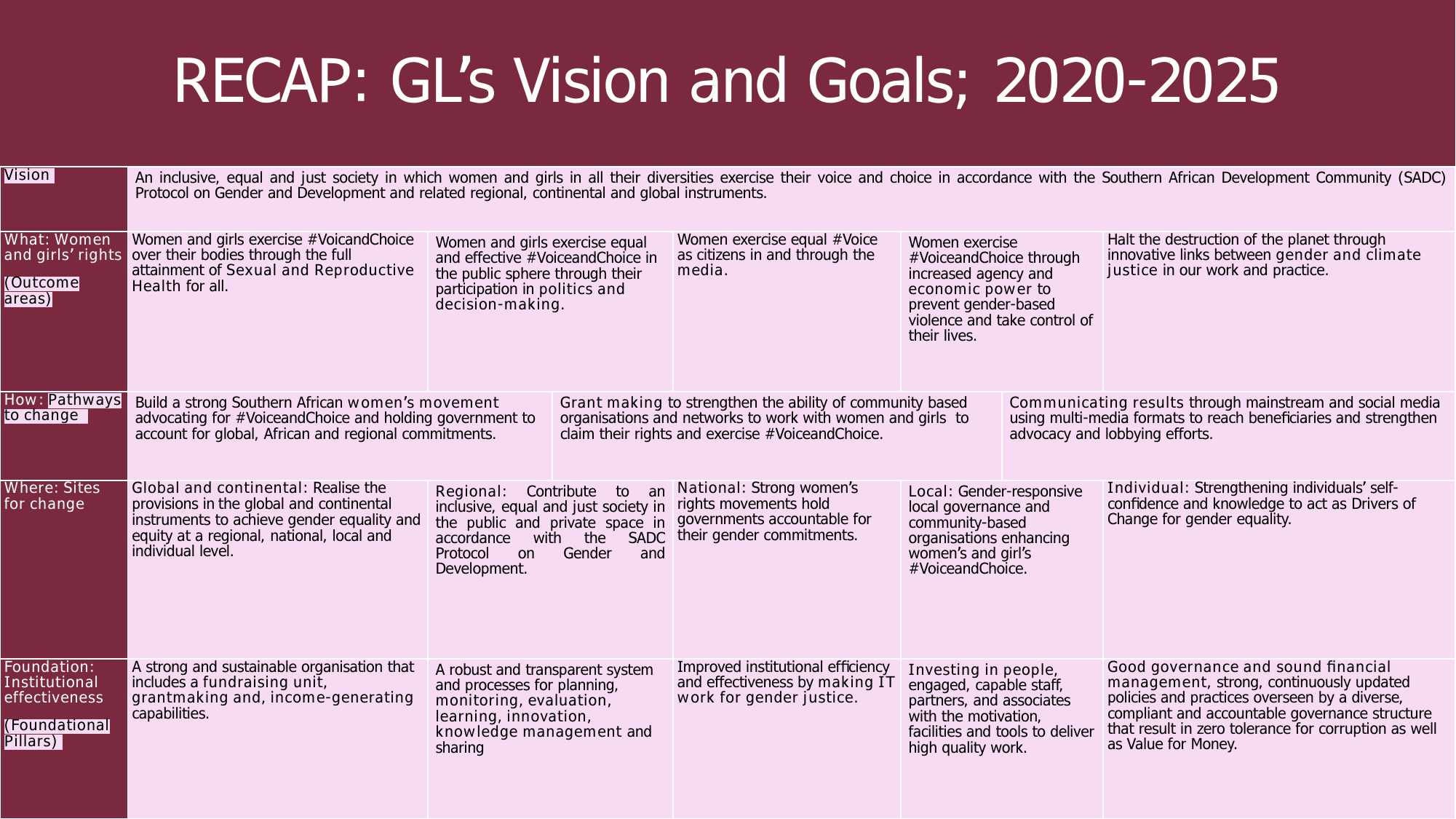

# RECAP: GL’s Vision and Goals; 2020-2025

| Vision | An inclusive, equal and just society in which women and girls in all their diversities exercise their voice and choice in accordance with the Southern African Development Community (SADC) Protocol on Gender and Development and related regional, continental and global instruments. |  |  |  |  |  |  |
| --- | --- | --- | --- | --- | --- | --- | --- |
| What: Women and girls’ rights (Outcome areas) | Women and girls exercise #VoicandChoice over their bodies through the full attainment of Sexual and Reproductive Health for all. | Women and girls exercise equal and effective #VoiceandChoice in the public sphere through their participation in politics and decision-making. |  | Women exercise equal #Voice as citizens in and through the media. | Women exercise #VoiceandChoice through increased agency and economic power to prevent gender-based violence and take control of their lives. |  | Halt the destruction of the planet through innovative links between gender and climate justice in our work and practice. |
| How: Pathways to change | Build a strong Southern African women’s movement advocating for #VoiceandChoice and holding government to account for global, African and regional commitments. |  | Grant making to strengthen the ability of community based organisations and networks to work with women and girls to claim their rights and exercise #VoiceandChoice. |  |  | Communicating results through mainstream and social media using multi-media formats to reach beneficiaries and strengthen advocacy and lobbying efforts. |  |
| Where: Sites for change | Global and continental: Realise the provisions in the global and continental instruments to achieve gender equality and equity at a regional, national, local and individual level. | Regional: Contribute to an inclusive, equal and just society in the public and private space in accordance with the SADC Protocol on Gender and Development. |  | National: Strong women’s rights movements hold governments accountable for their gender commitments. | Local: Gender-responsive local governance and community-based organisations enhancing women’s and girl’s #VoiceandChoice. |  | Individual: Strengthening individuals’ self-confidence and knowledge to act as Drivers of Change for gender equality. |
| Foundation: Institutional effectiveness (Foundational Pillars) | A strong and sustainable organisation that includes a fundraising unit, grantmaking and, income-generating capabilities. | A robust and transparent system and processes for planning, monitoring, evaluation, learning, innovation, knowledge management and sharing |  | Improved institutional efficiency and effectiveness by making IT work for gender justice. | Investing in people, engaged, capable staff, partners, and associates with the motivation, facilities and tools to deliver high quality work. |  | Good governance and sound financial management, strong, continuously updated policies and practices overseen by a diverse, compliant and accountable governance structure that result in zero tolerance for corruption as well as Value for Money. |